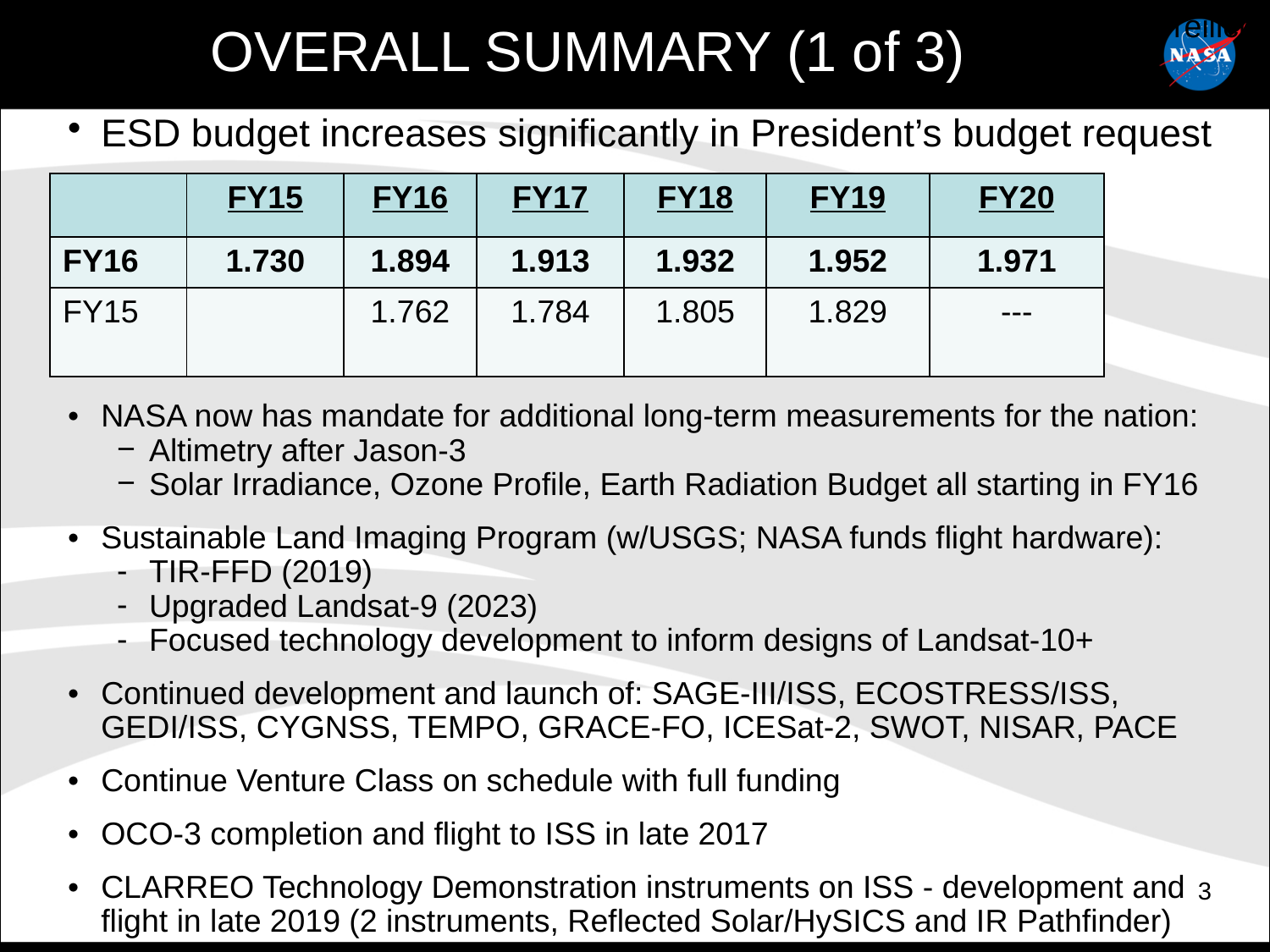

Freilich
OVERALL SUMMARY (1 of 3)
ESD budget increases significantly in President’s budget request

NASA now has mandate for additional long-term measurements for the nation:
 Altimetry after Jason-3
 Solar Irradiance, Ozone Profile, Earth Radiation Budget all starting in FY16
Sustainable Land Imaging Program (w/USGS; NASA funds flight hardware):
 TIR-FFD (2019)
 Upgraded Landsat-9 (2023)
 Focused technology development to inform designs of Landsat-10+
Continued development and launch of: SAGE-III/ISS, ECOSTRESS/ISS, GEDI/ISS, CYGNSS, TEMPO, GRACE-FO, ICESat-2, SWOT, NISAR, PACE
Continue Venture Class on schedule with full funding
OCO-3 completion and flight to ISS in late 2017
CLARREO Technology Demonstration instruments on ISS - development and flight in late 2019 (2 instruments, Reflected Solar/HySICS and IR Pathfinder)

|  | FY15 | FY16 | FY17 | FY18 | FY19 | FY20 |
| --- | --- | --- | --- | --- | --- | --- |
| FY16 | 1.730 | 1.894 | 1.913 | 1.932 | 1.952 | 1.971 |
| FY15 |  | 1.762 | 1.784 | 1.805 | 1.829 | --- |